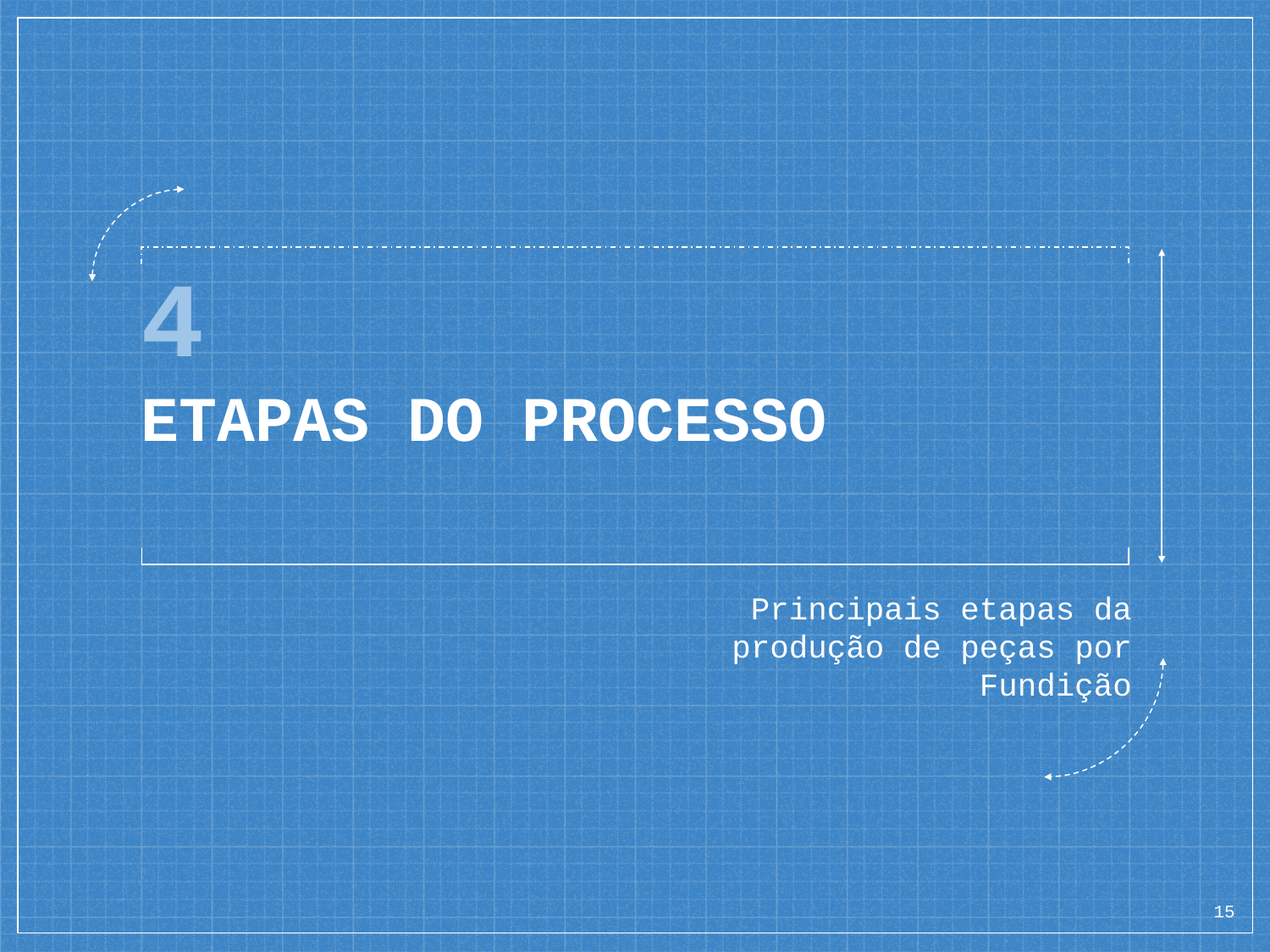

# 4
ETAPAS DO PROCESSO
Principais etapas da produção de peças por Fundição
15